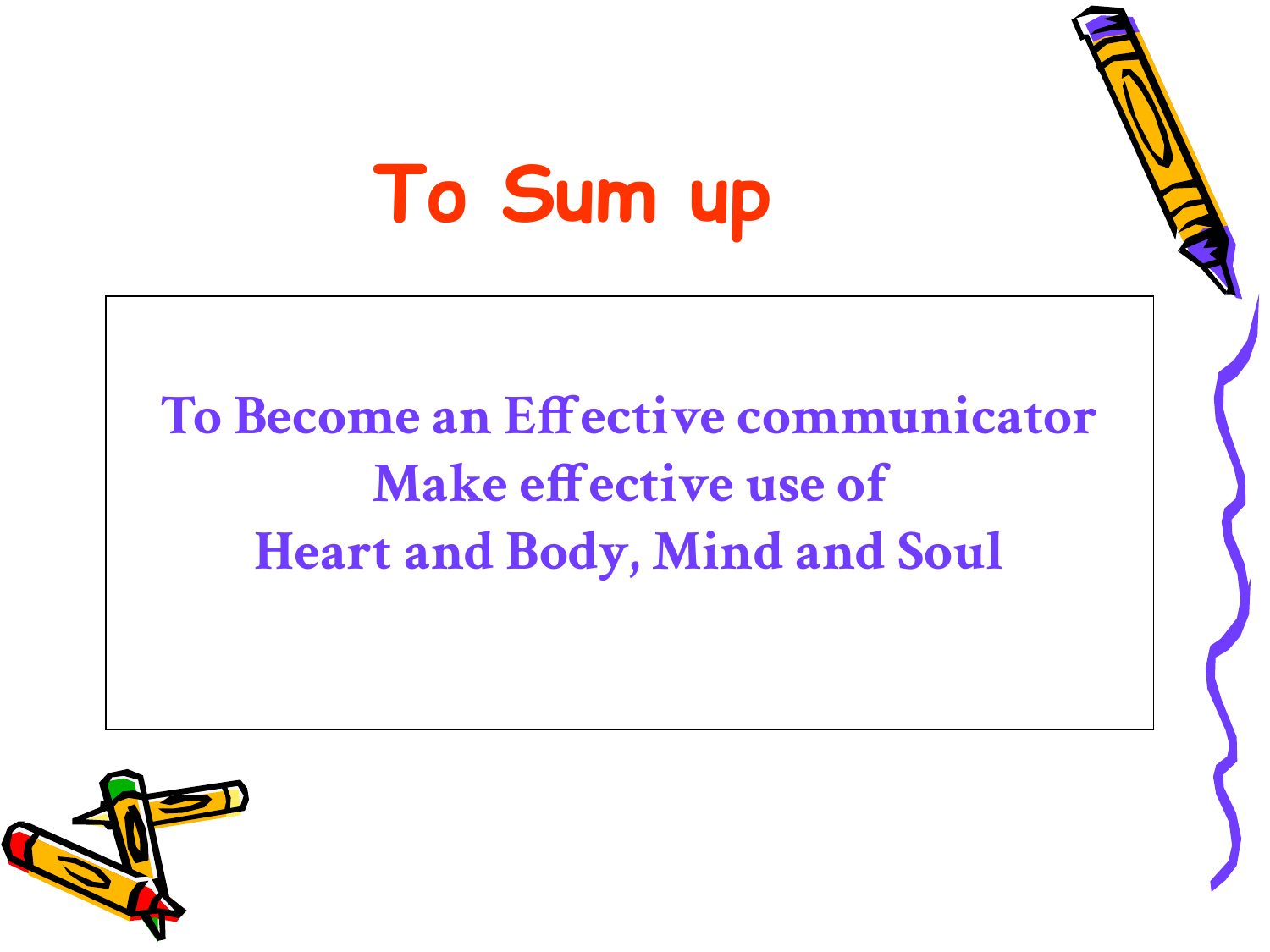

# To Sum up
To Become an Effective communicator
Make effective use of
Heart and Body, Mind and Soul